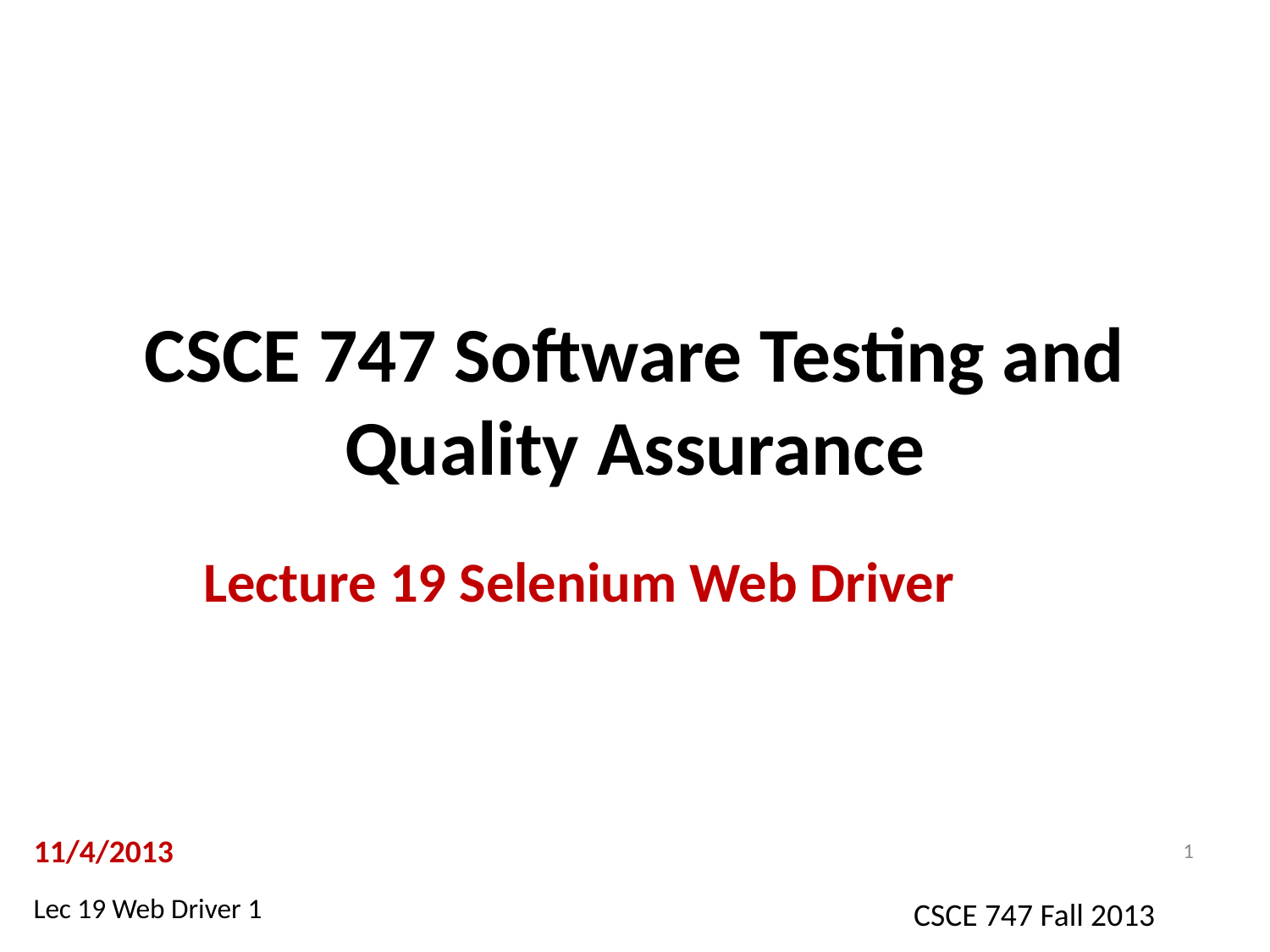

# CSCE 747 Software Testing and Quality Assurance
Lecture 19 Selenium Web Driver
11/4/2013
1